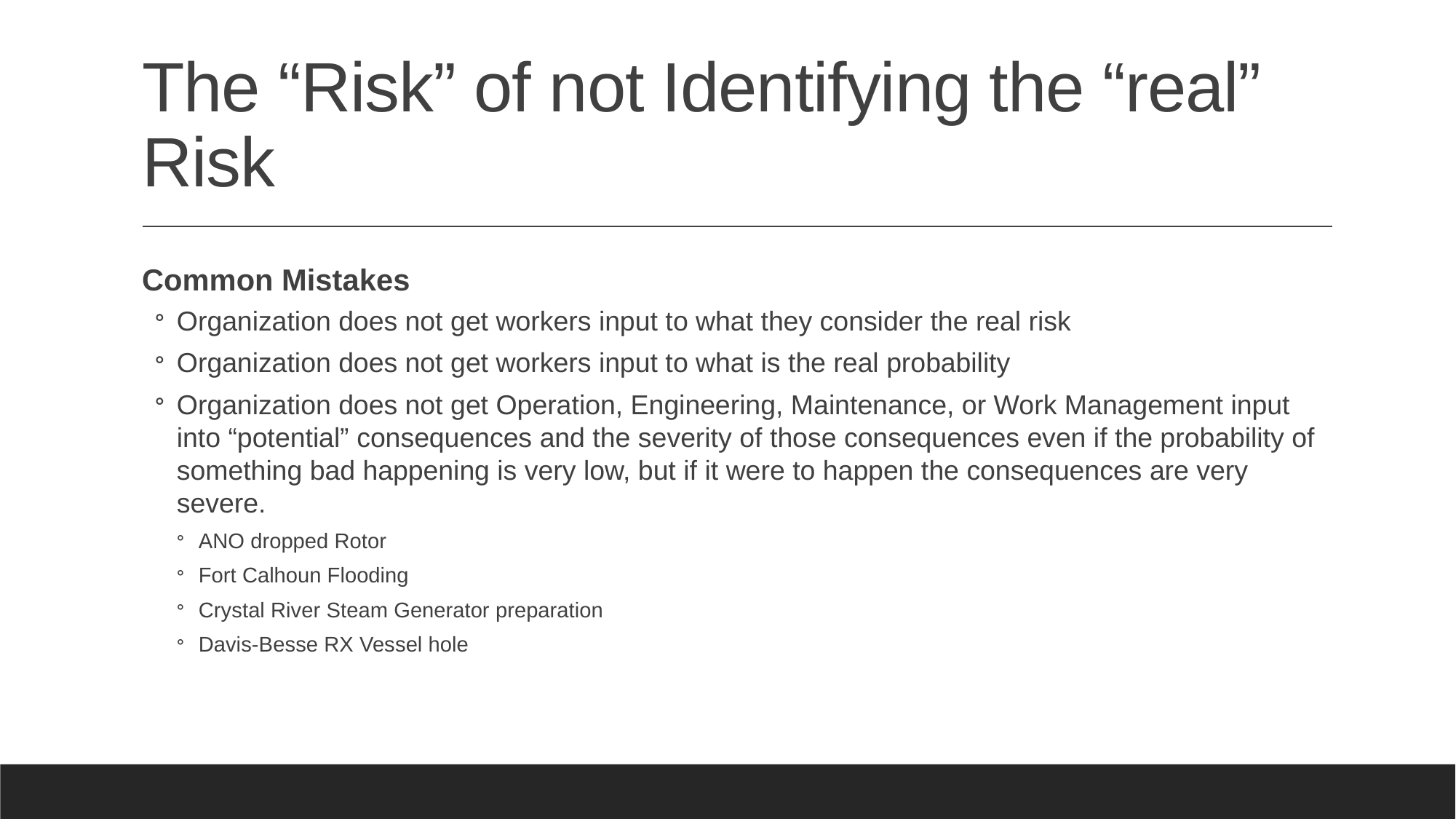

# The “Risk” of not Identifying the “real” Risk
Common Mistakes
Organization does not get workers input to what they consider the real risk
Organization does not get workers input to what is the real probability
Organization does not get Operation, Engineering, Maintenance, or Work Management input into “potential” consequences and the severity of those consequences even if the probability of something bad happening is very low, but if it were to happen the consequences are very severe.
ANO dropped Rotor
Fort Calhoun Flooding
Crystal River Steam Generator preparation
Davis-Besse RX Vessel hole